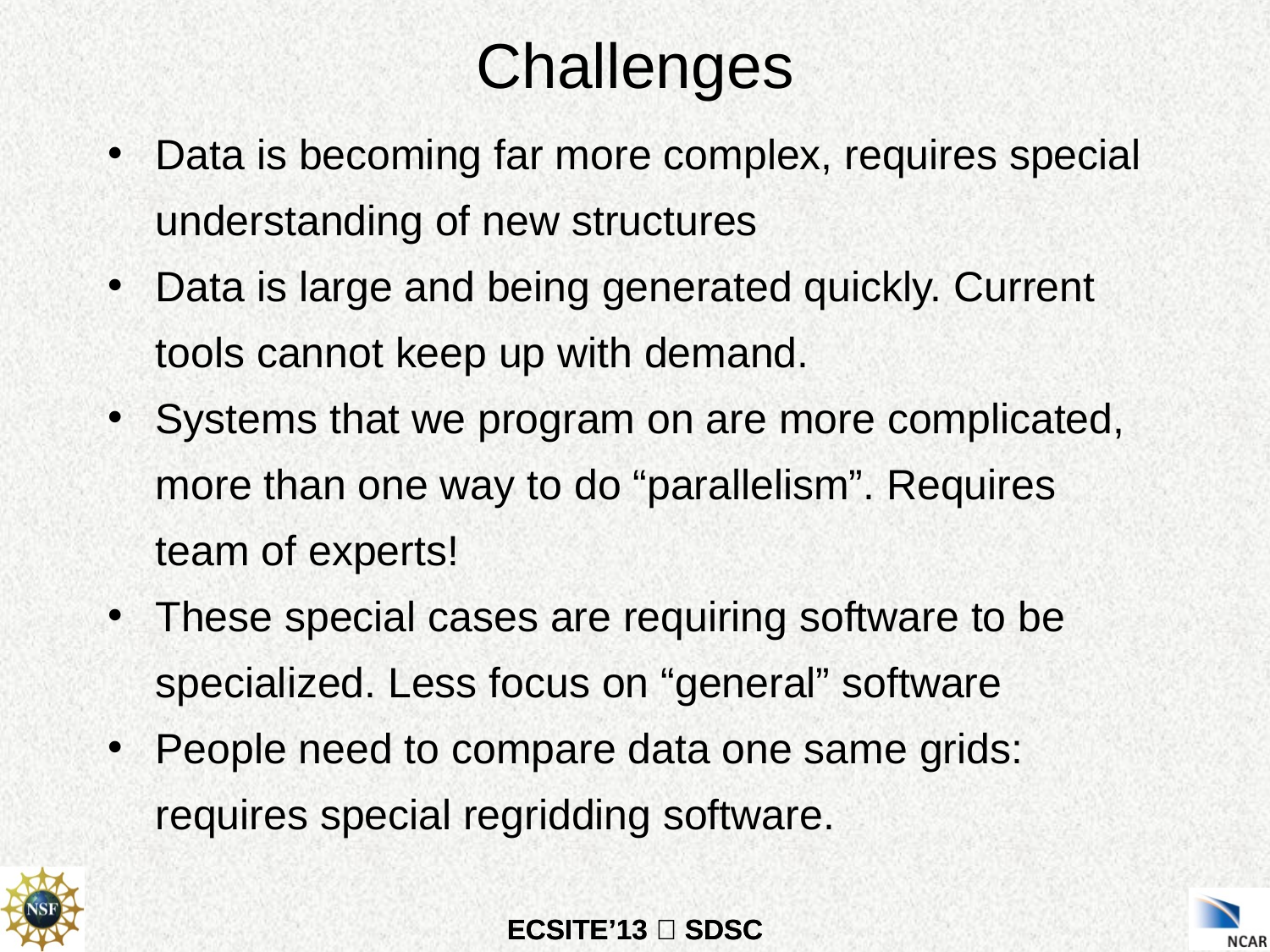

Challenges
Data is becoming far more complex, requires special understanding of new structures
Data is large and being generated quickly. Current tools cannot keep up with demand.
Systems that we program on are more complicated, more than one way to do “parallelism”. Requires team of experts!
These special cases are requiring software to be specialized. Less focus on “general” software
People need to compare data one same grids: requires special regridding software.